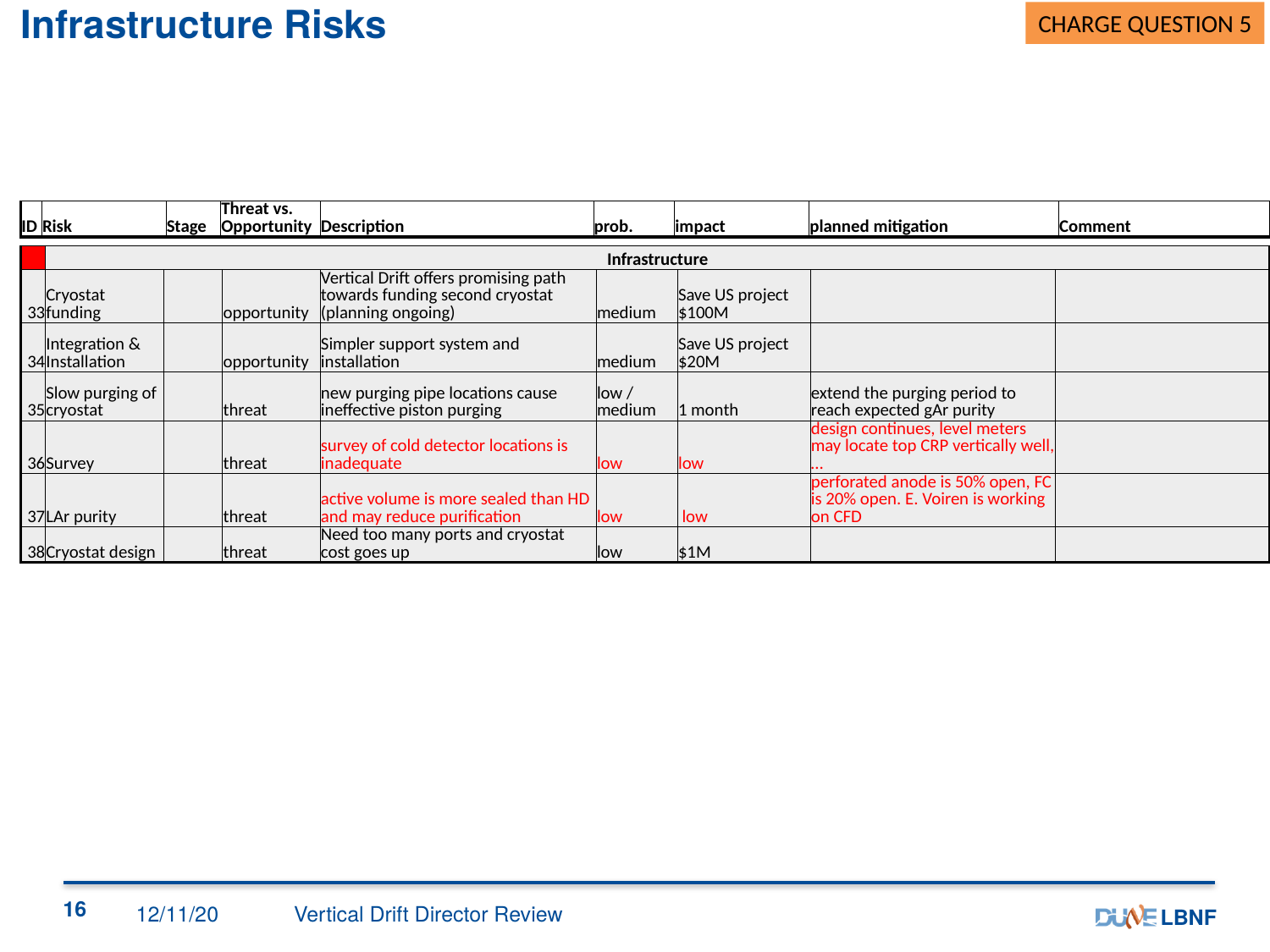

# Infrastructure Risks
CHARGE QUESTION 5
| ID | Risk | Stage | Threat vs. Opportunity | Description | prob. | impact | planned mitigation | Comment |
| --- | --- | --- | --- | --- | --- | --- | --- | --- |
|  | Infrastructure |  |  |  |  |  |  |  |
| --- | --- | --- | --- | --- | --- | --- | --- | --- |
| 33 | Cryostat funding |  | opportunity | Vertical Drift offers promising path towards funding second cryostat (planning ongoing) | medium | Save US project $100M |  |  |
| 34 | Integration & Installation |  | opportunity | Simpler support system and installation | medium | Save US project $20M |  |  |
| 35 | Slow purging of cryostat |  | threat | new purging pipe locations cause ineffective piston purging | low / medium | 1 month | extend the purging period to reach expected gAr purity |  |
| 36 | Survey |  | threat | survey of cold detector locations is inadequate | low | low | design continues, level meters may locate top CRP vertically well, … |  |
| 37 | LAr purity |  | threat | active volume is more sealed than HD and may reduce purification | low | low | perforated anode is 50% open, FC is 20% open. E. Voiren is working on CFD |  |
| 38 | Cryostat design |  | threat | Need too many ports and cryostat cost goes up | low | $1M |  |  |
16
12/11/20
Vertical Drift Director Review